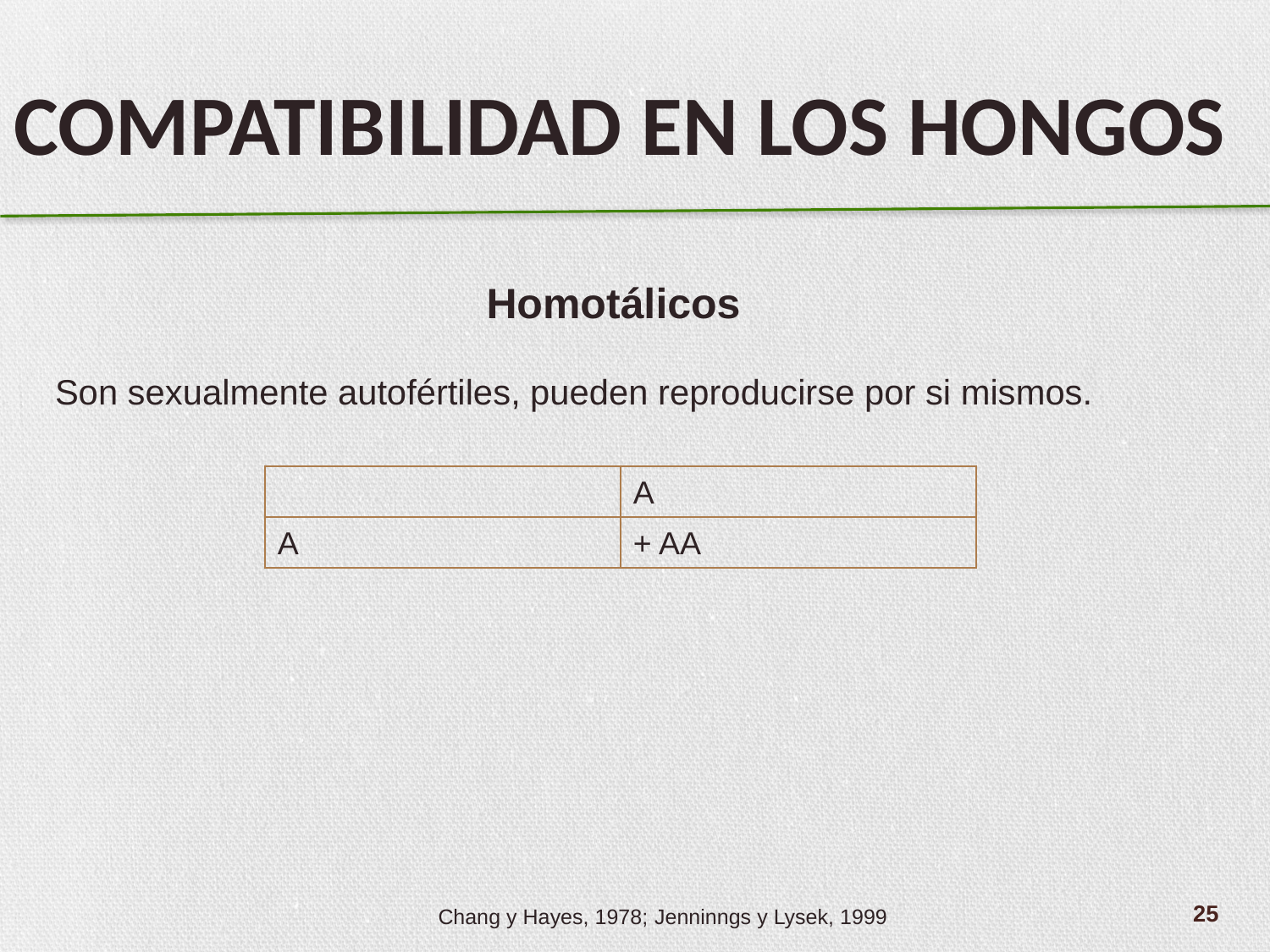

COMPATIBILIDAD EN LOS HONGOS

Homotálicos

Son sexualmente autofértiles, pueden reproducirse por si mismos.

|  | A |
| --- | --- |
| A | + AA |

25
Chang y Hayes, 1978; Jenninngs y Lysek, 1999